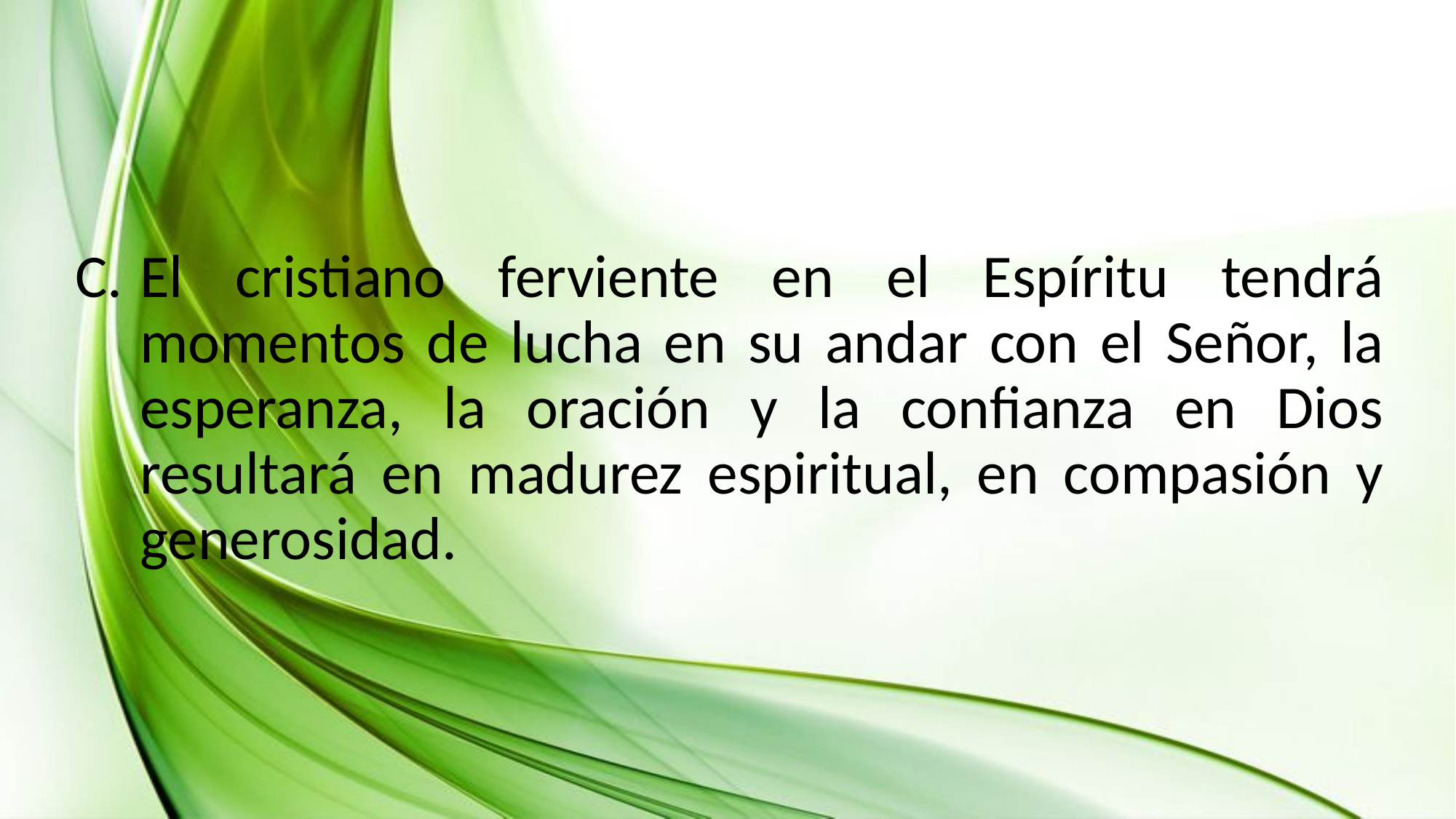

El cristiano ferviente en el Espíritu tendrá momentos de lucha en su andar con el Señor, la esperanza, la oración y la confianza en Dios resultará en madurez espiritual, en compasión y generosidad.